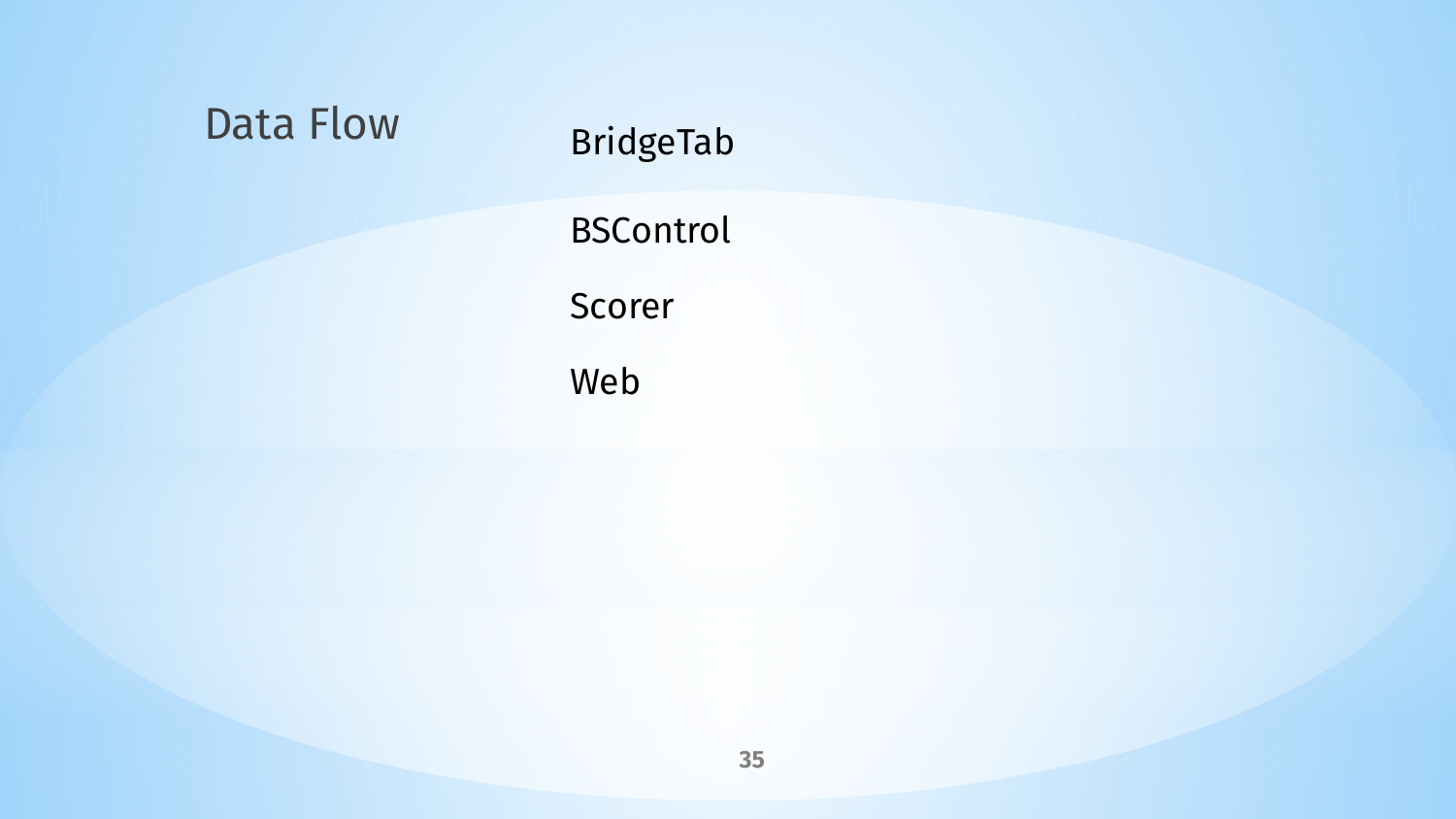

Data Flow

BridgeTab
BSControl
Scorer
Web
35